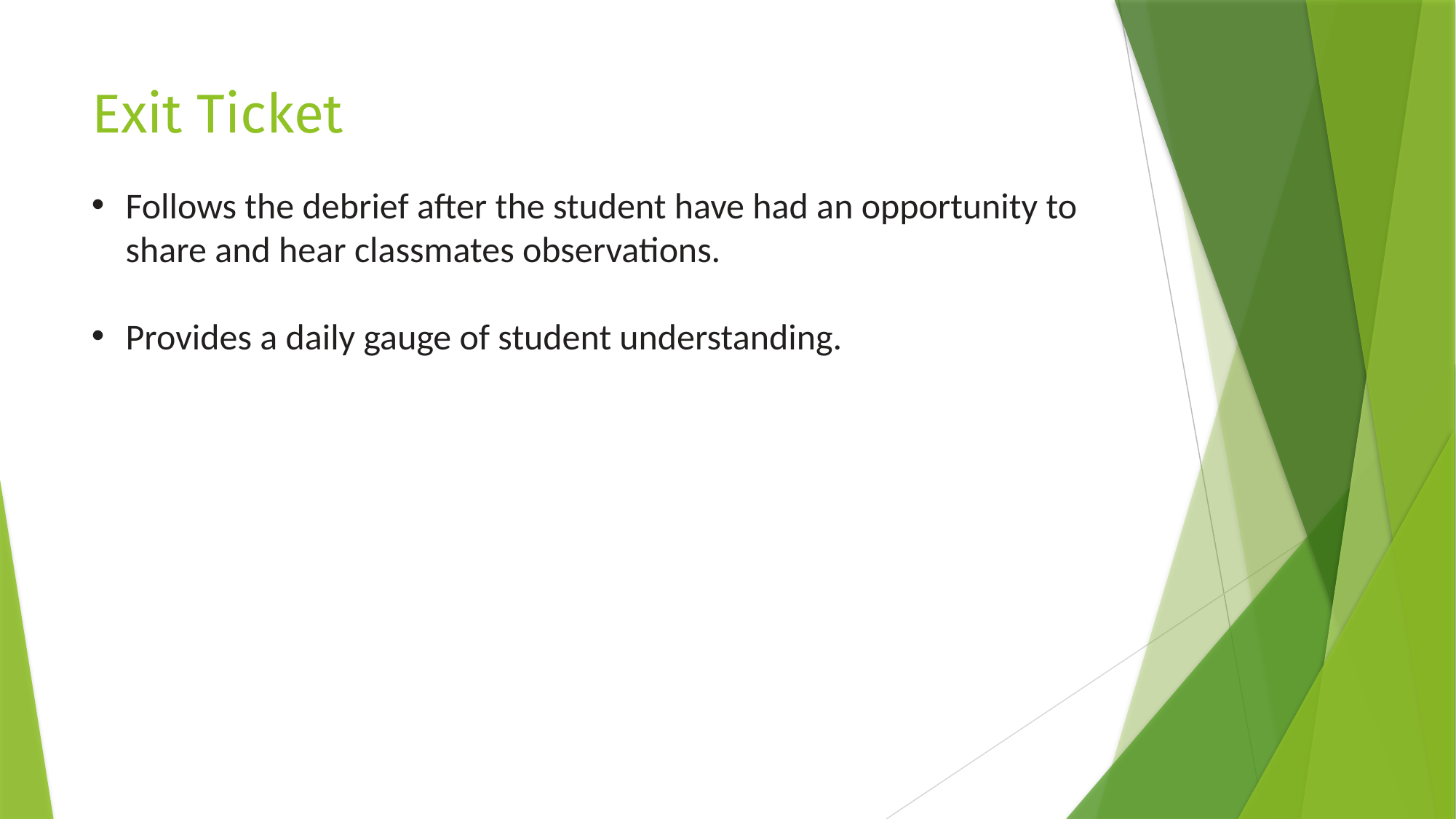

# Exit Ticket
Follows the debrief after the student have had an opportunity to share and hear classmates observations.

Provides a daily gauge of student understanding.